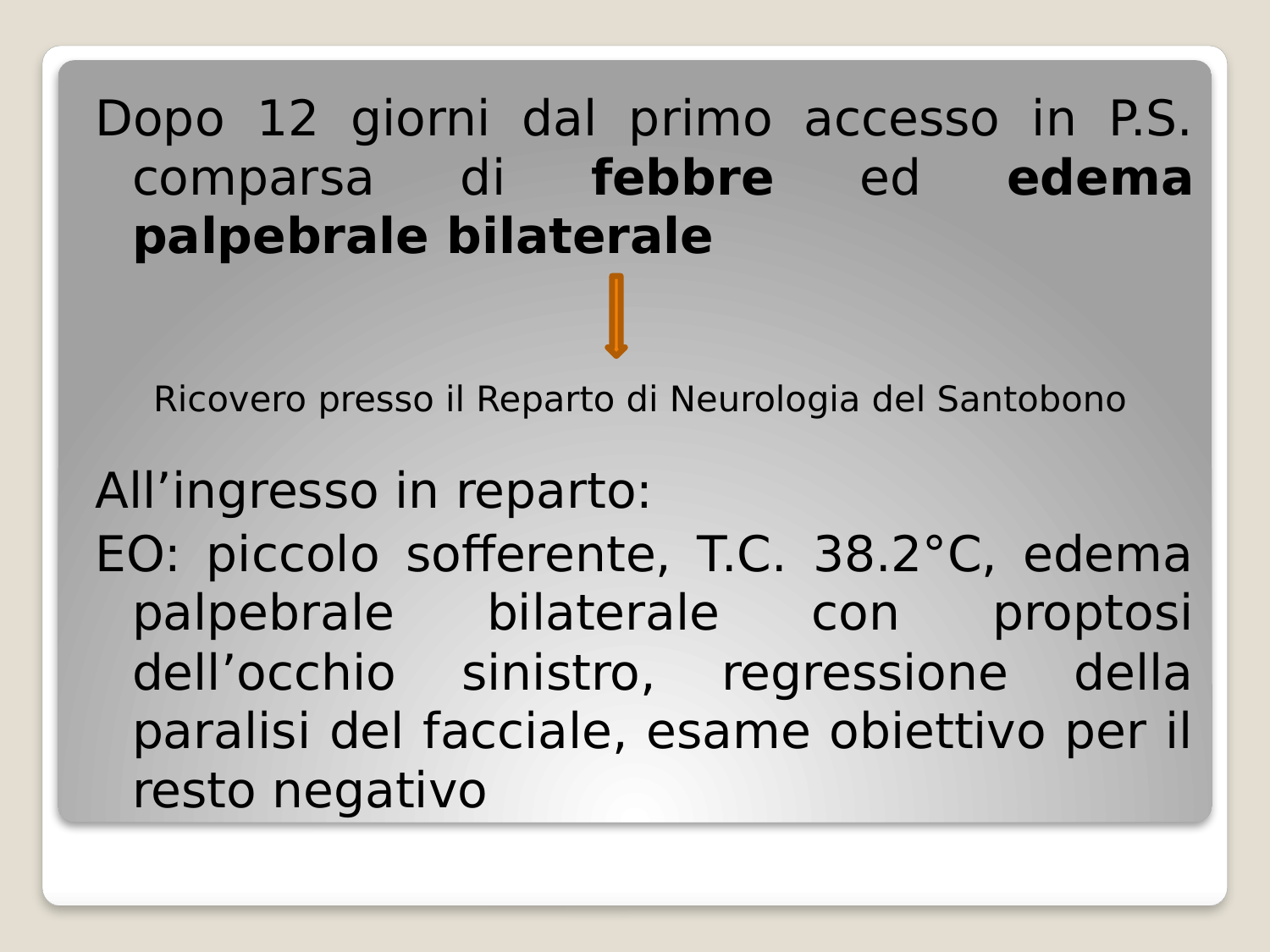

Dopo 12 giorni dal primo accesso in P.S. comparsa di febbre ed edema palpebrale bilaterale

All’ingresso in reparto:
EO: piccolo sofferente, T.C. 38.2°C, edema palpebrale bilaterale con proptosi dell’occhio sinistro, regressione della paralisi del facciale, esame obiettivo per il resto negativo

Ricovero presso il Reparto di Neurologia del Santobono